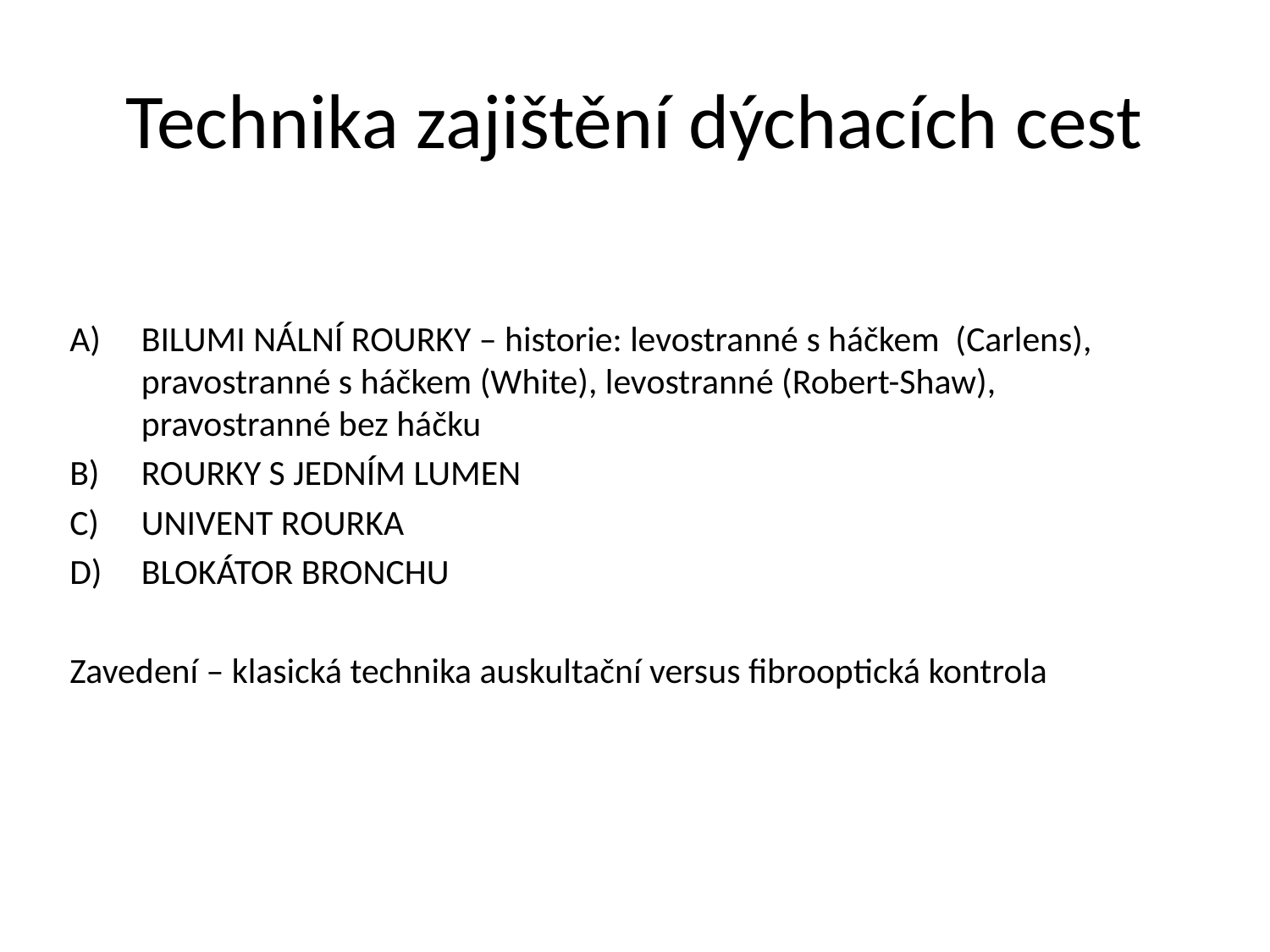

# Technika zajištění dýchacích cest
BILUMI NÁLNÍ ROURKY – historie: levostranné s háčkem  (Carlens), pravostranné s háčkem (White), levostranné (Robert-Shaw), pravostranné bez háčku
ROURKY S JEDNÍM LUMEN
UNIVENT ROURKA
BLOKÁTOR BRONCHU

Zavedení – klasická technika auskultační versus fibrooptická kontrola